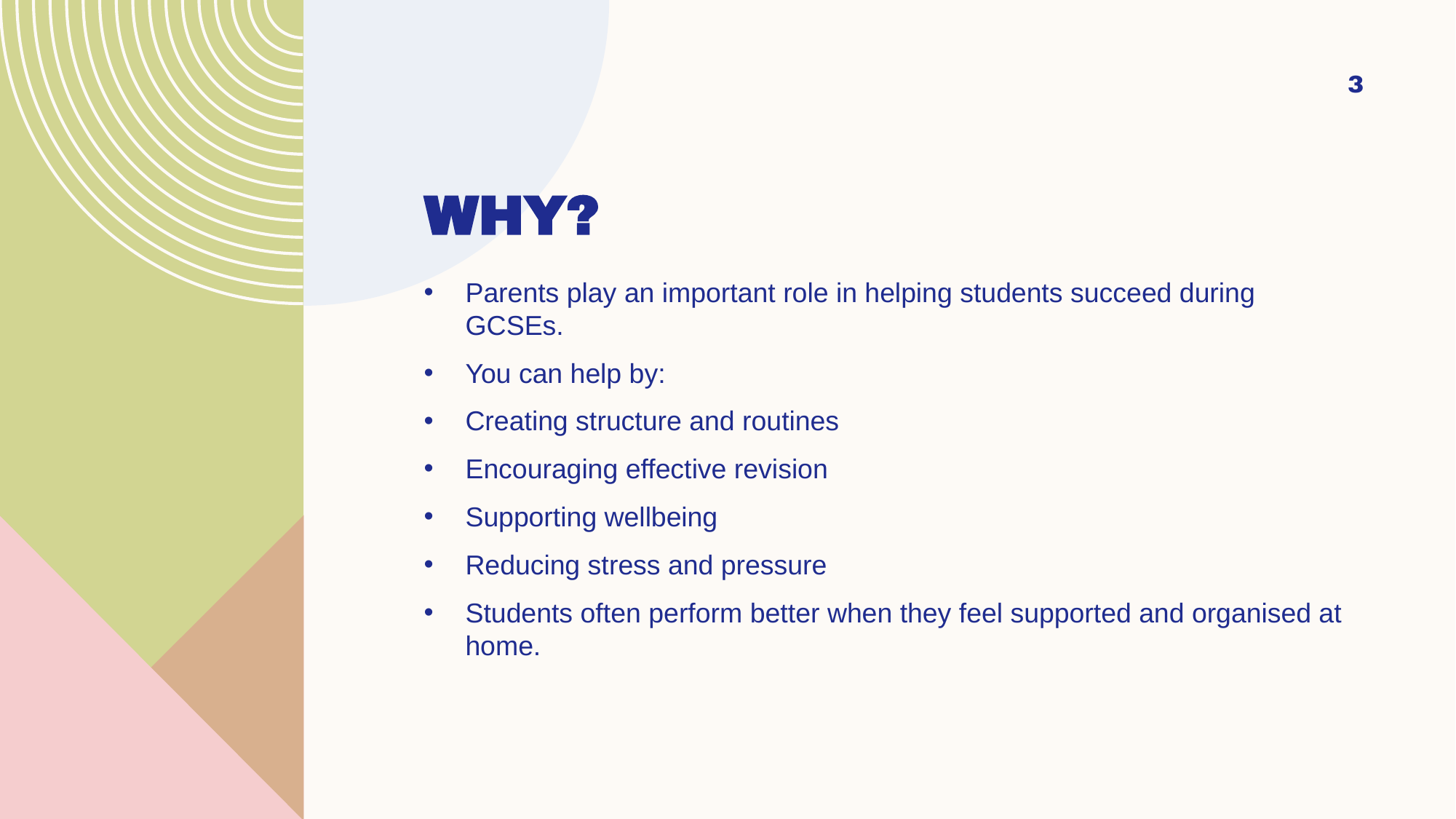

3
# Why?
Parents play an important role in helping students succeed during GCSEs.
You can help by:
Creating structure and routines
Encouraging effective revision
Supporting wellbeing
Reducing stress and pressure
Students often perform better when they feel supported and organised at home.